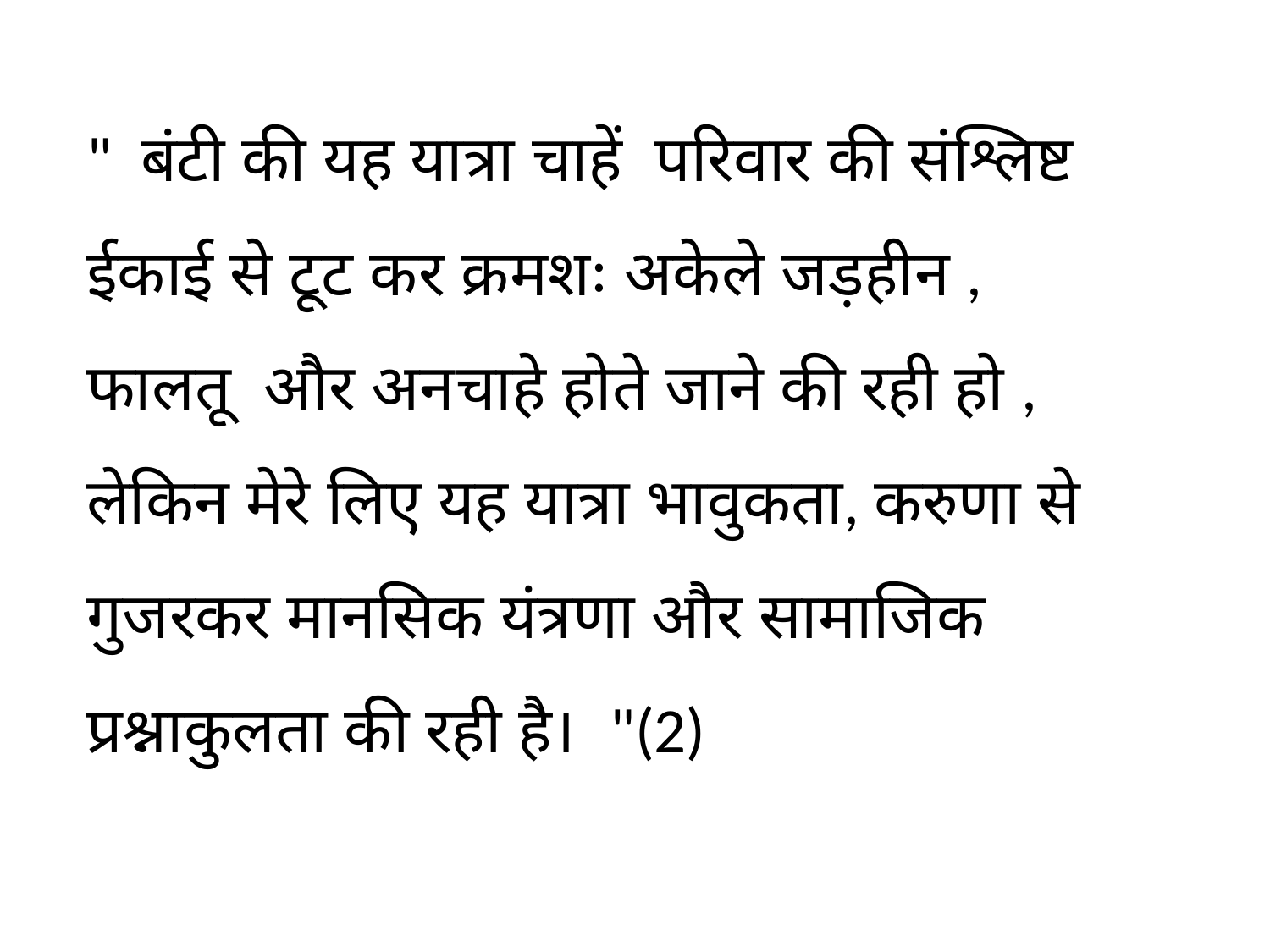

"  बंटी की यह यात्रा चाहें  परिवार की संश्लिष्ट ईकाई से टूट कर क्रमशः अकेले जड़हीन ,  फालतू  और अनचाहे होते जाने की रही हो , लेकिन मेरे लिए यह यात्रा भावुकता, करुणा से गुजरकर मानसिक यंत्रणा और सामाजिक प्रश्नाकुलता की रही है।  "(2)